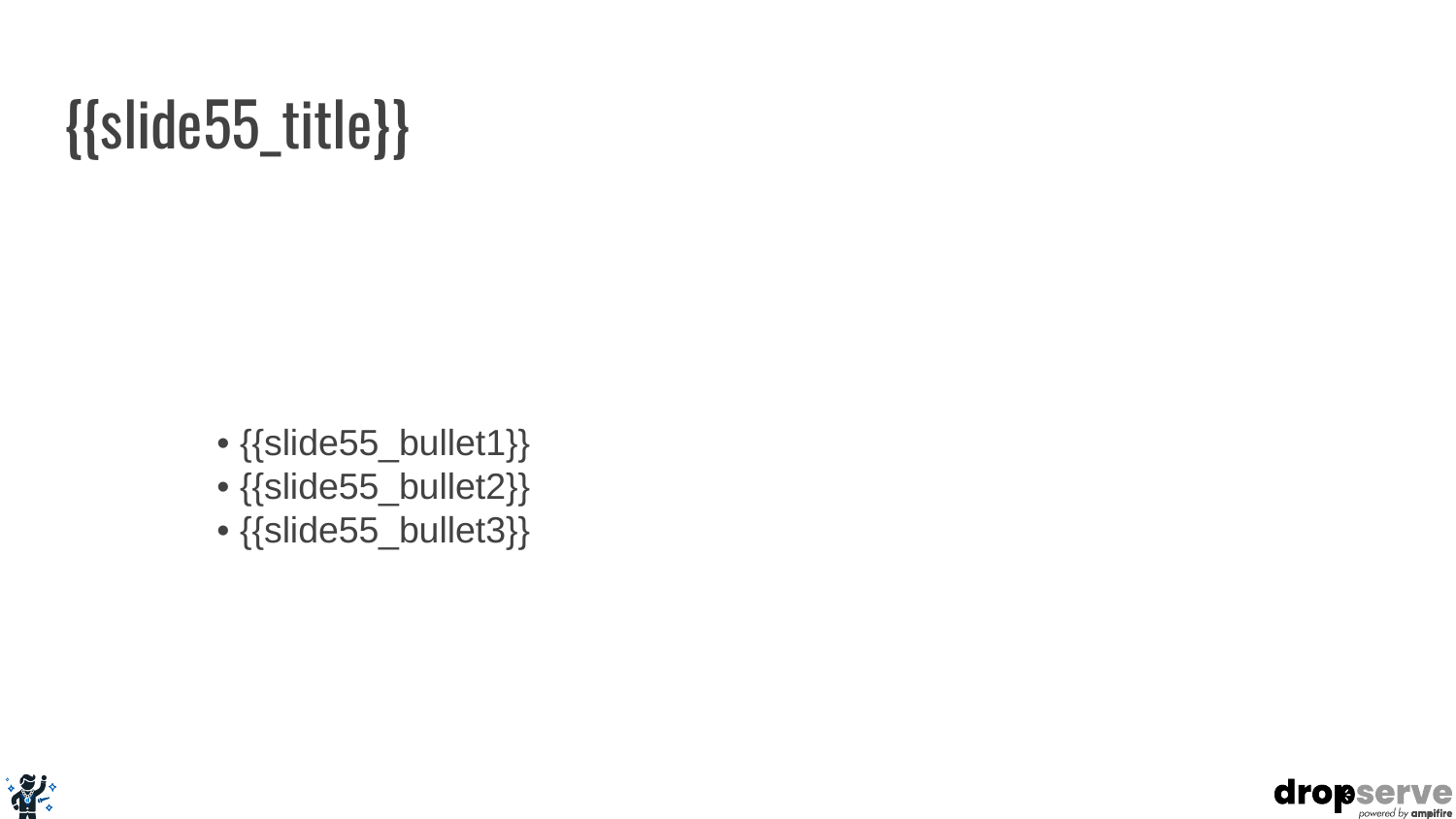

# {{slide55_title}}
• {{slide55_bullet1}}
• {{slide55_bullet2}}
• {{slide55_bullet3}}